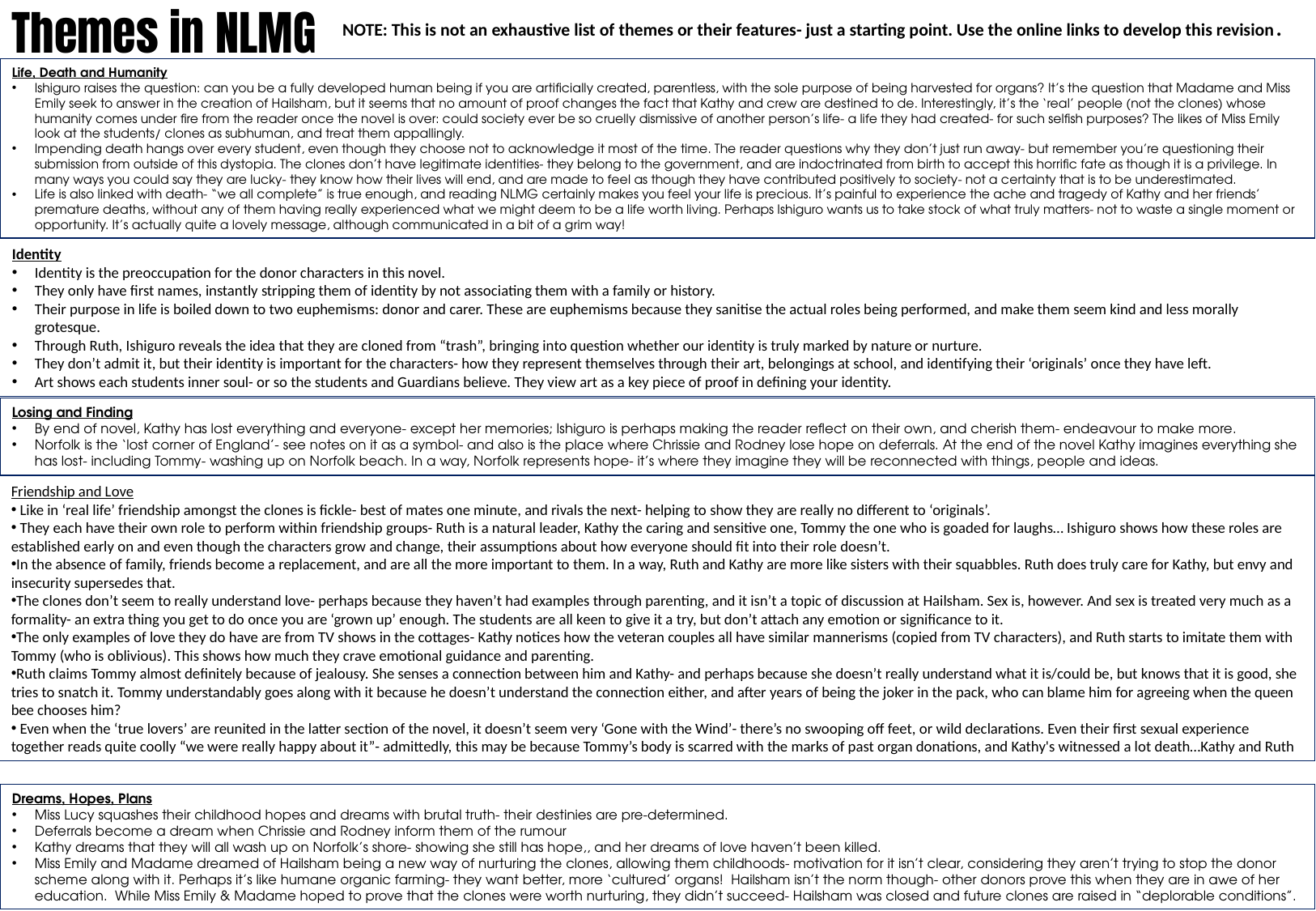

Themes in NLMG
NOTE: This is not an exhaustive list of themes or their features- just a starting point. Use the online links to develop this revision.
Life, Death and Humanity
Ishiguro raises the question: can you be a fully developed human being if you are artificially created, parentless, with the sole purpose of being harvested for organs? It’s the question that Madame and Miss Emily seek to answer in the creation of Hailsham, but it seems that no amount of proof changes the fact that Kathy and crew are destined to de. Interestingly, it’s the ‘real’ people (not the clones) whose humanity comes under fire from the reader once the novel is over: could society ever be so cruelly dismissive of another person’s life- a life they had created- for such selfish purposes? The likes of Miss Emily look at the students/ clones as subhuman, and treat them appallingly.
Impending death hangs over every student, even though they choose not to acknowledge it most of the time. The reader questions why they don’t just run away- but remember you’re questioning their submission from outside of this dystopia. The clones don’t have legitimate identities- they belong to the government, and are indoctrinated from birth to accept this horrific fate as though it is a privilege. In many ways you could say they are lucky- they know how their lives will end, and are made to feel as though they have contributed positively to society- not a certainty that is to be underestimated.
Life is also linked with death- “we all complete” is true enough, and reading NLMG certainly makes you feel your life is precious. It’s painful to experience the ache and tragedy of Kathy and her friends’ premature deaths, without any of them having really experienced what we might deem to be a life worth living. Perhaps Ishiguro wants us to take stock of what truly matters- not to waste a single moment or opportunity. It’s actually quite a lovely message, although communicated in a bit of a grim way!
Identity
Identity is the preoccupation for the donor characters in this novel.
They only have first names, instantly stripping them of identity by not associating them with a family or history.
Their purpose in life is boiled down to two euphemisms: donor and carer. These are euphemisms because they sanitise the actual roles being performed, and make them seem kind and less morally grotesque.
Through Ruth, Ishiguro reveals the idea that they are cloned from “trash”, bringing into question whether our identity is truly marked by nature or nurture.
They don’t admit it, but their identity is important for the characters- how they represent themselves through their art, belongings at school, and identifying their ‘originals’ once they have left.
Art shows each students inner soul- or so the students and Guardians believe. They view art as a key piece of proof in defining your identity.
Losing and Finding
By end of novel, Kathy has lost everything and everyone- except her memories; Ishiguro is perhaps making the reader reflect on their own, and cherish them- endeavour to make more.
Norfolk is the ‘lost corner of England’- see notes on it as a symbol- and also is the place where Chrissie and Rodney lose hope on deferrals. At the end of the novel Kathy imagines everything she has lost- including Tommy- washing up on Norfolk beach. In a way, Norfolk represents hope- it’s where they imagine they will be reconnected with things, people and ideas.
Friendship and Love
 Like in ‘real life’ friendship amongst the clones is fickle- best of mates one minute, and rivals the next- helping to show they are really no different to ‘originals’.
 They each have their own role to perform within friendship groups- Ruth is a natural leader, Kathy the caring and sensitive one, Tommy the one who is goaded for laughs… Ishiguro shows how these roles are established early on and even though the characters grow and change, their assumptions about how everyone should fit into their role doesn’t.
In the absence of family, friends become a replacement, and are all the more important to them. In a way, Ruth and Kathy are more like sisters with their squabbles. Ruth does truly care for Kathy, but envy and insecurity supersedes that.
The clones don’t seem to really understand love- perhaps because they haven’t had examples through parenting, and it isn’t a topic of discussion at Hailsham. Sex is, however. And sex is treated very much as a formality- an extra thing you get to do once you are ‘grown up’ enough. The students are all keen to give it a try, but don’t attach any emotion or significance to it.
The only examples of love they do have are from TV shows in the cottages- Kathy notices how the veteran couples all have similar mannerisms (copied from TV characters), and Ruth starts to imitate them with Tommy (who is oblivious). This shows how much they crave emotional guidance and parenting.
Ruth claims Tommy almost definitely because of jealousy. She senses a connection between him and Kathy- and perhaps because she doesn’t really understand what it is/could be, but knows that it is good, she tries to snatch it. Tommy understandably goes along with it because he doesn’t understand the connection either, and after years of being the joker in the pack, who can blame him for agreeing when the queen bee chooses him?
 Even when the ‘true lovers’ are reunited in the latter section of the novel, it doesn’t seem very ‘Gone with the Wind’- there’s no swooping off feet, or wild declarations. Even their first sexual experience together reads quite coolly “we were really happy about it”- admittedly, this may be because Tommy’s body is scarred with the marks of past organ donations, and Kathy's witnessed a lot death…Kathy and Ruth
Dreams, Hopes, Plans
Miss Lucy squashes their childhood hopes and dreams with brutal truth- their destinies are pre-determined.
Deferrals become a dream when Chrissie and Rodney inform them of the rumour
Kathy dreams that they will all wash up on Norfolk’s shore- showing she still has hope,, and her dreams of love haven’t been killed.
Miss Emily and Madame dreamed of Hailsham being a new way of nurturing the clones, allowing them childhoods- motivation for it isn’t clear, considering they aren’t trying to stop the donor scheme along with it. Perhaps it’s like humane organic farming- they want better, more ‘cultured’ organs!  Hailsham isn’t the norm though- other donors prove this when they are in awe of her education.  While Miss Emily & Madame hoped to prove that the clones were worth nurturing, they didn’t succeed- Hailsham was closed and future clones are raised in “deplorable conditions”.